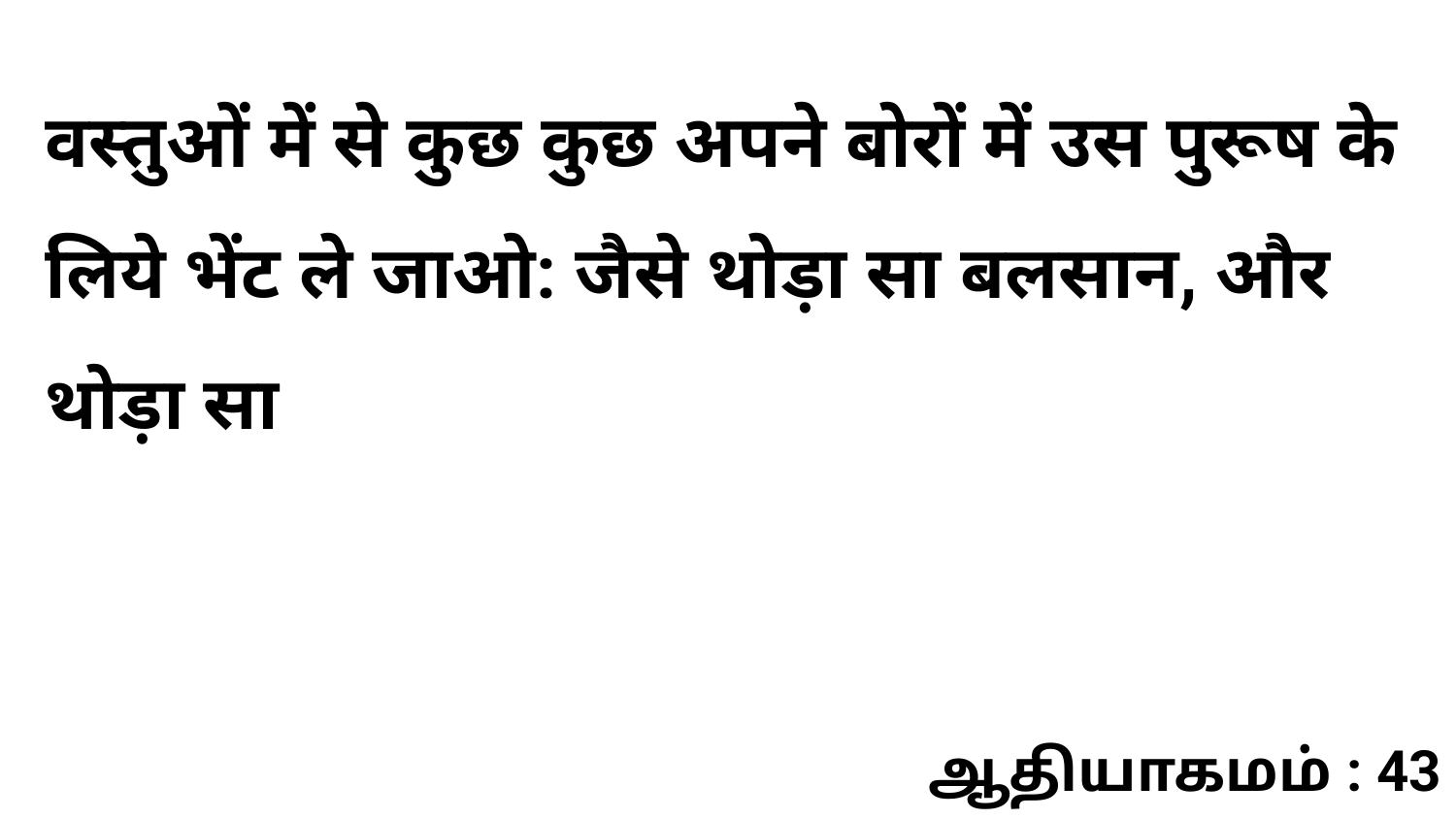

वस्तुओं में से कुछ कुछ अपने बोरों में उस पुरूष के लिये भेंट ले जाओ: जैसे थोड़ा सा बलसान, और थोड़ा सा
ஆதியாகமம் : 43